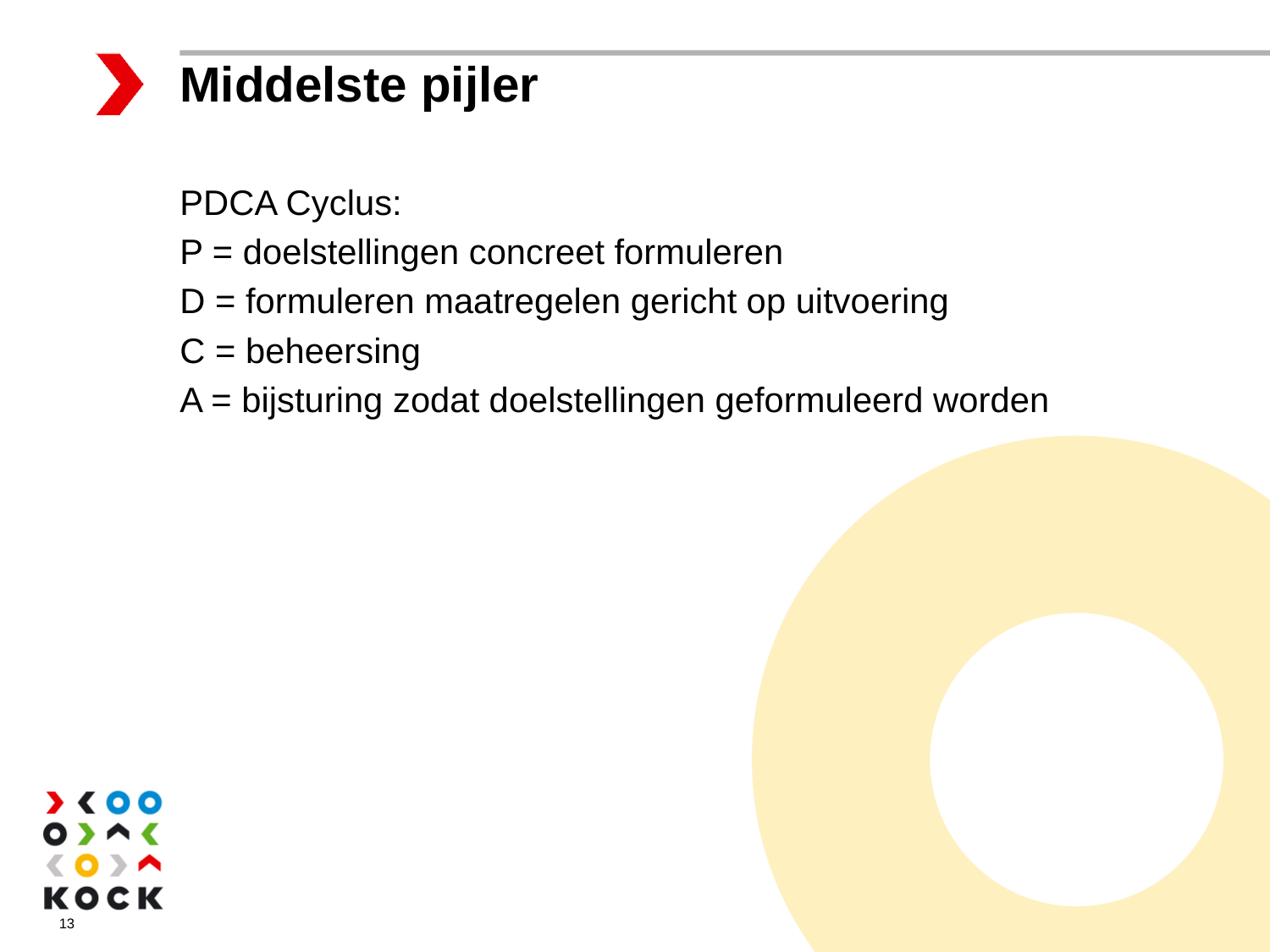

Middelste pijler
PDCA Cyclus:
P = doelstellingen concreet formuleren
D = formuleren maatregelen gericht op uitvoering
C = beheersing
A = bijsturing zodat doelstellingen geformuleerd worden
13